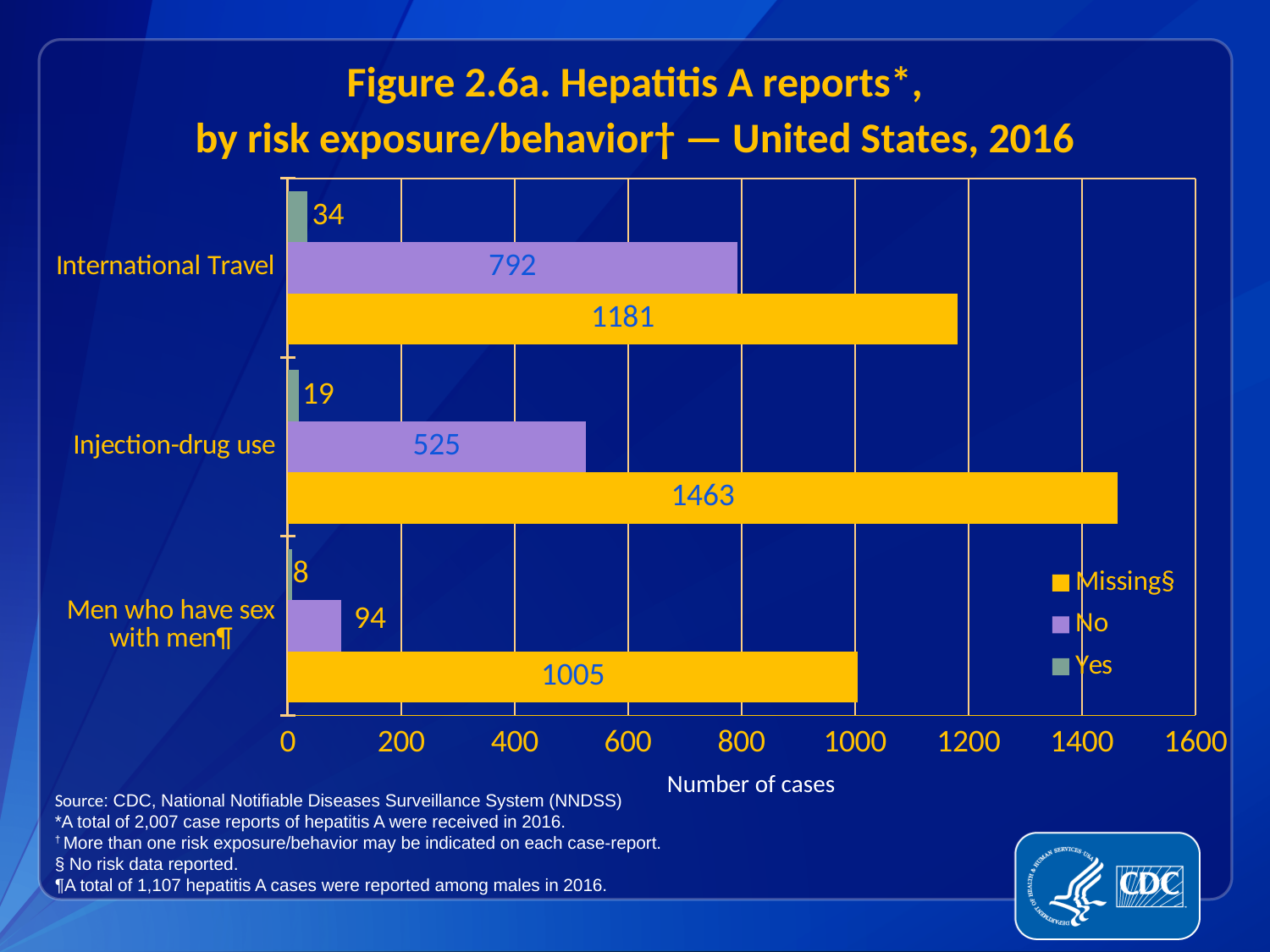

Figure 2.6a. Hepatitis A reports*,
by risk exposure/behavior† — United States, 2016

### Chart

| Category | Yes | No | Missing§ |
|---|---|---|---|
| International Travel | 34.0 | 792.0 | 1181.0 |
| Injection-drug use | 19.0 | 525.0 | 1463.0 |
| Men who have sex with men¶ | 8.0 | 94.0 | 1005.0 |
Number of cases
Source: CDC, National Notifiable Diseases Surveillance System (NNDSS)
*A total of 2,007 case reports of hepatitis A were received in 2016.
† More than one risk exposure/behavior may be indicated on each case-report.
§ No risk data reported.
¶A total of 1,107 hepatitis A cases were reported among males in 2016.